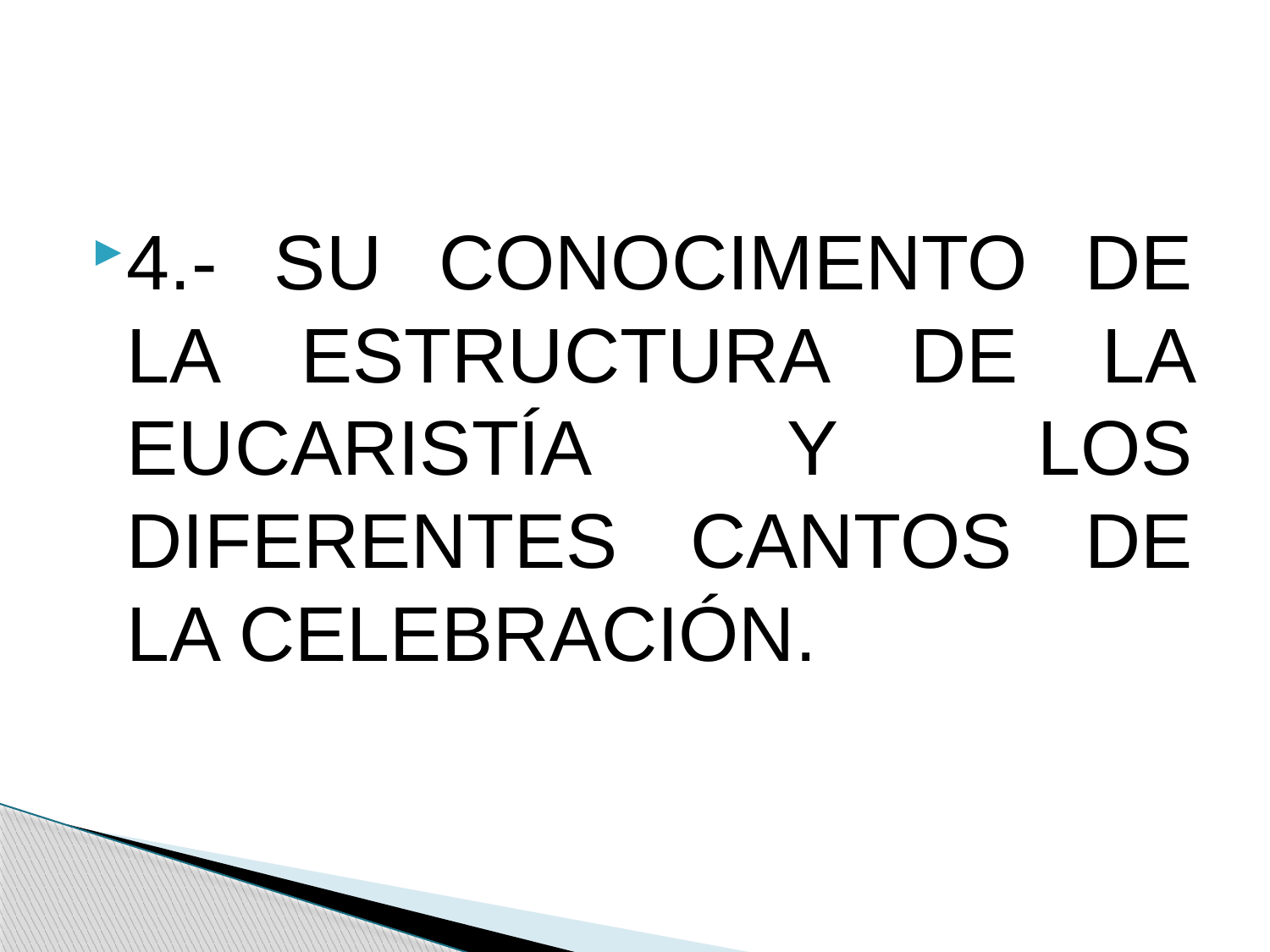

4.- SU CONOCIMENTO DE LA ESTRUCTURA DE LA EUCARISTÍA Y LOS DIFERENTES CANTOS DE LA CELEBRACIÓN.